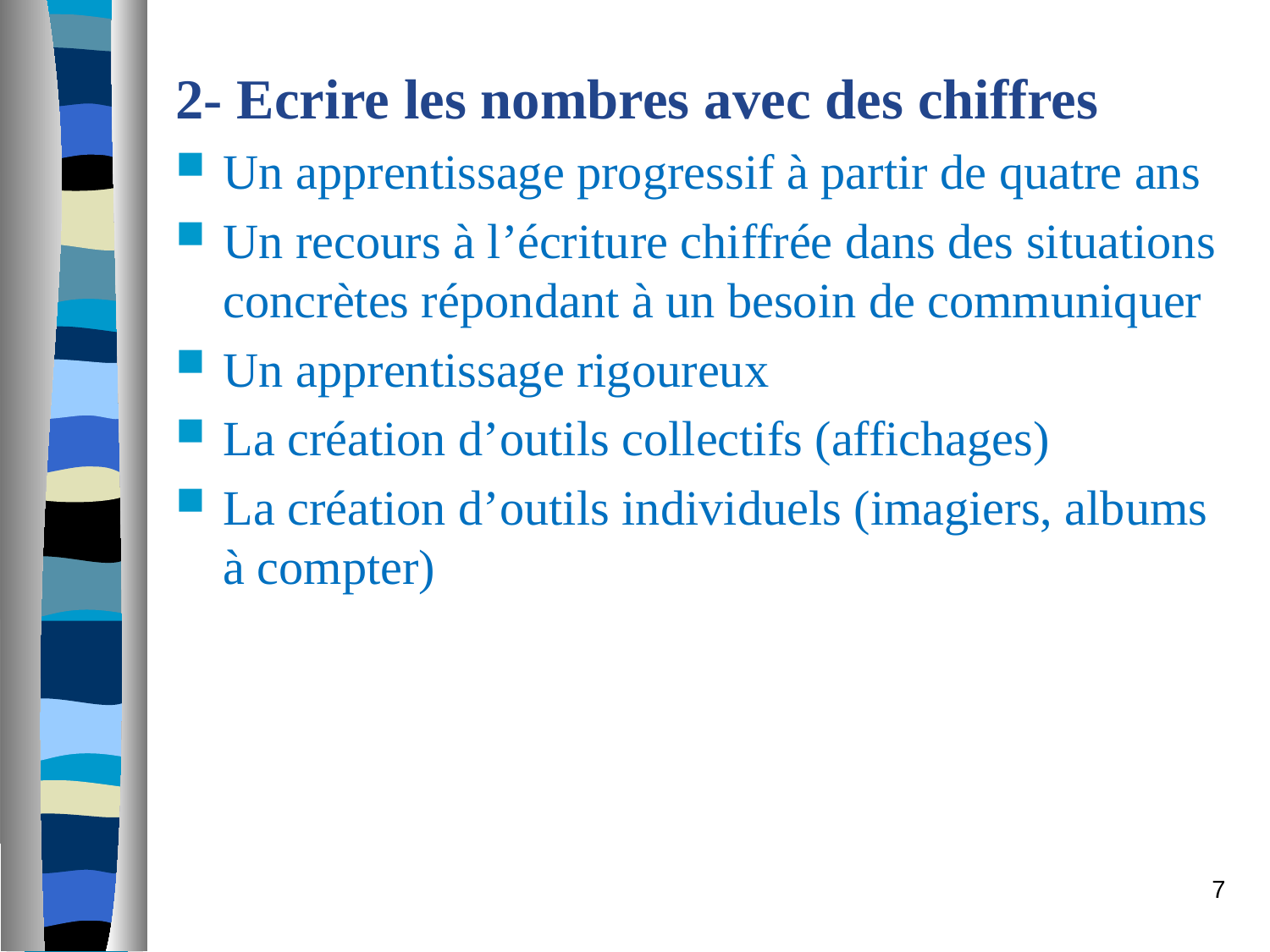

2- Ecrire les nombres avec des chiffres
Un apprentissage progressif à partir de quatre ans
Un recours à l’écriture chiffrée dans des situations concrètes répondant à un besoin de communiquer
Un apprentissage rigoureux
La création d’outils collectifs (affichages)
La création d’outils individuels (imagiers, albums à compter)
7